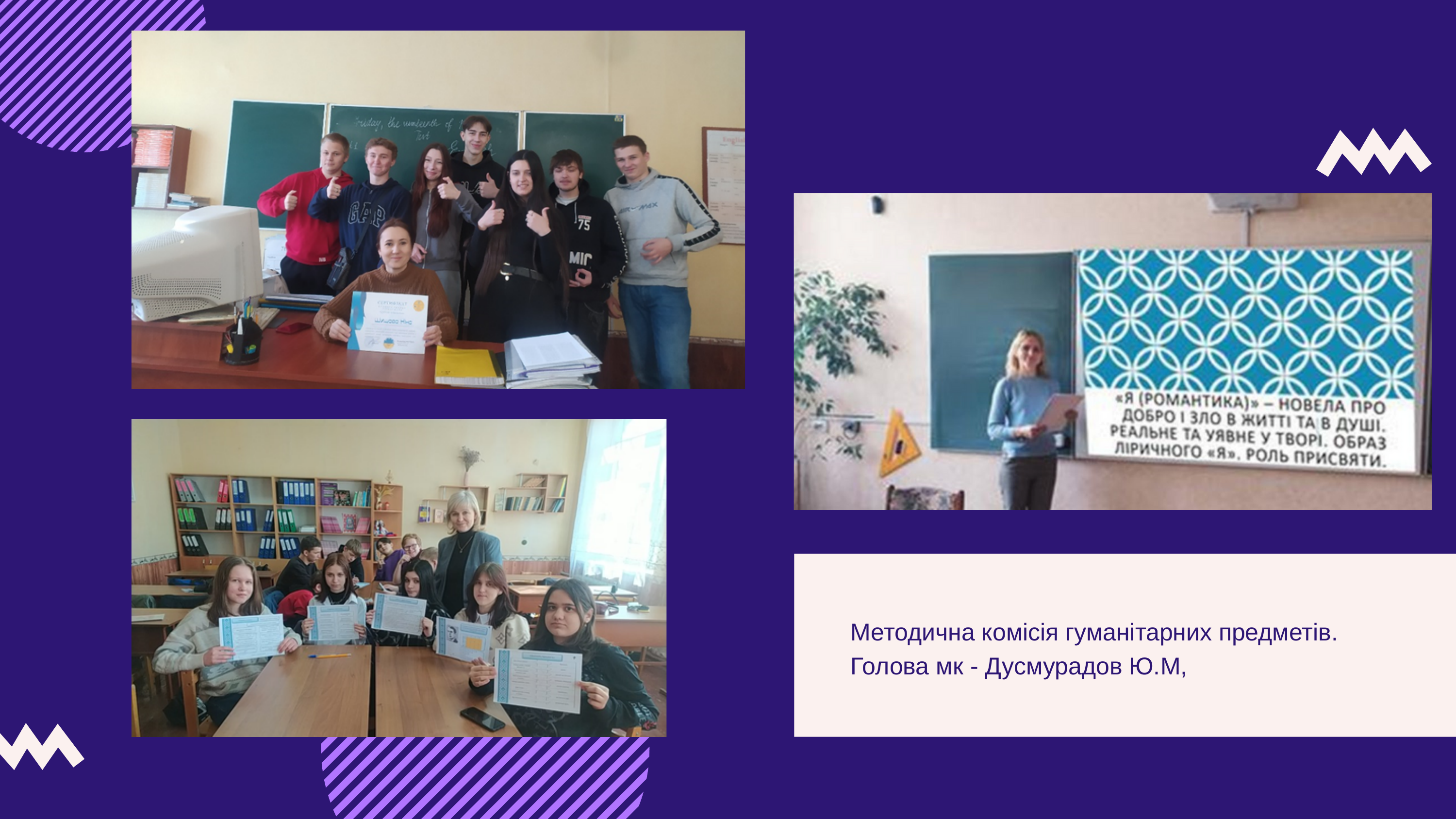

Методична комісія гуманітарних предметів. Голова мк - Дусмурадов Ю.М,